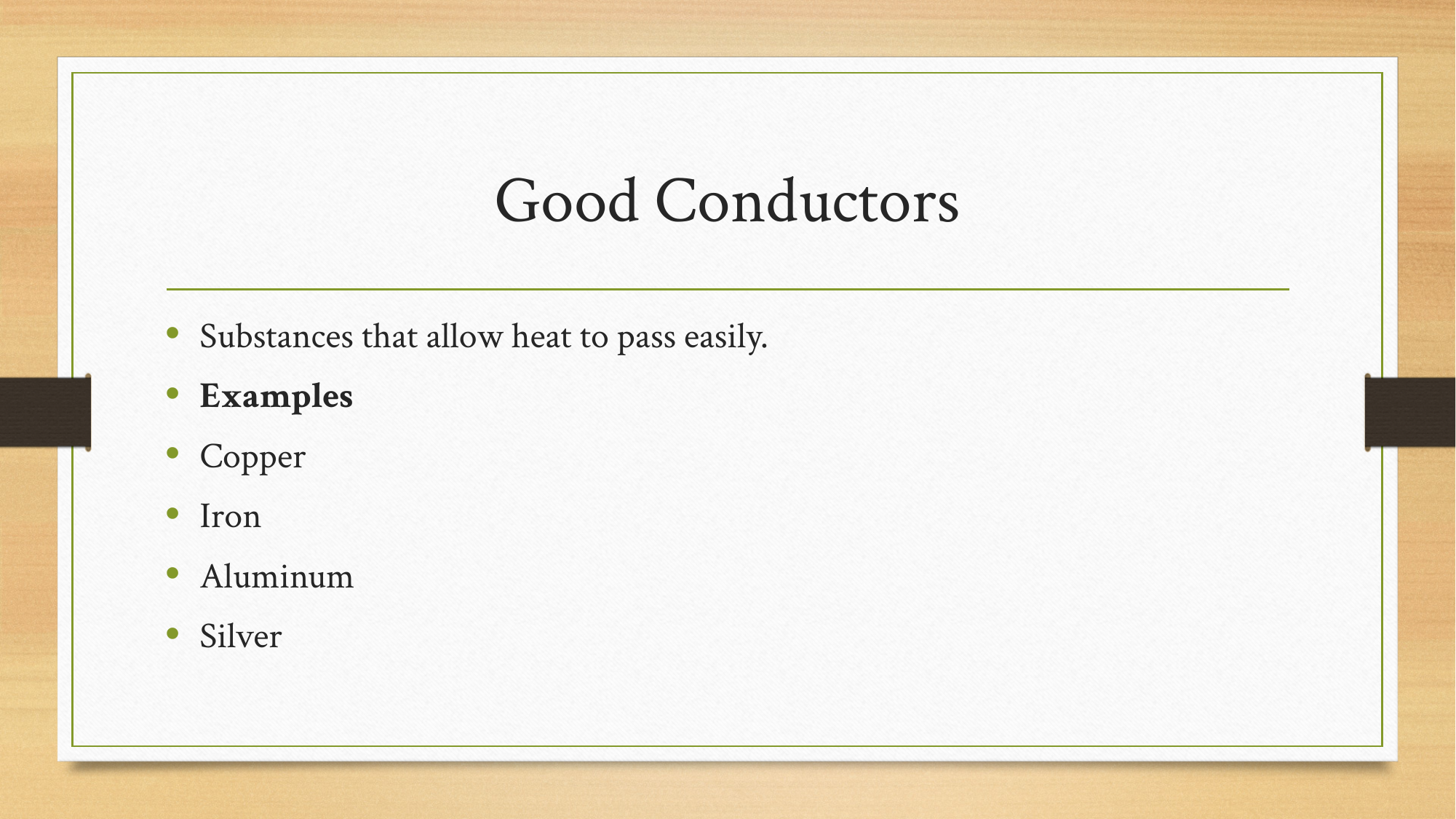

# Good Conductors
Substances that allow heat to pass easily.
Examples
Copper
Iron
Aluminum
Silver